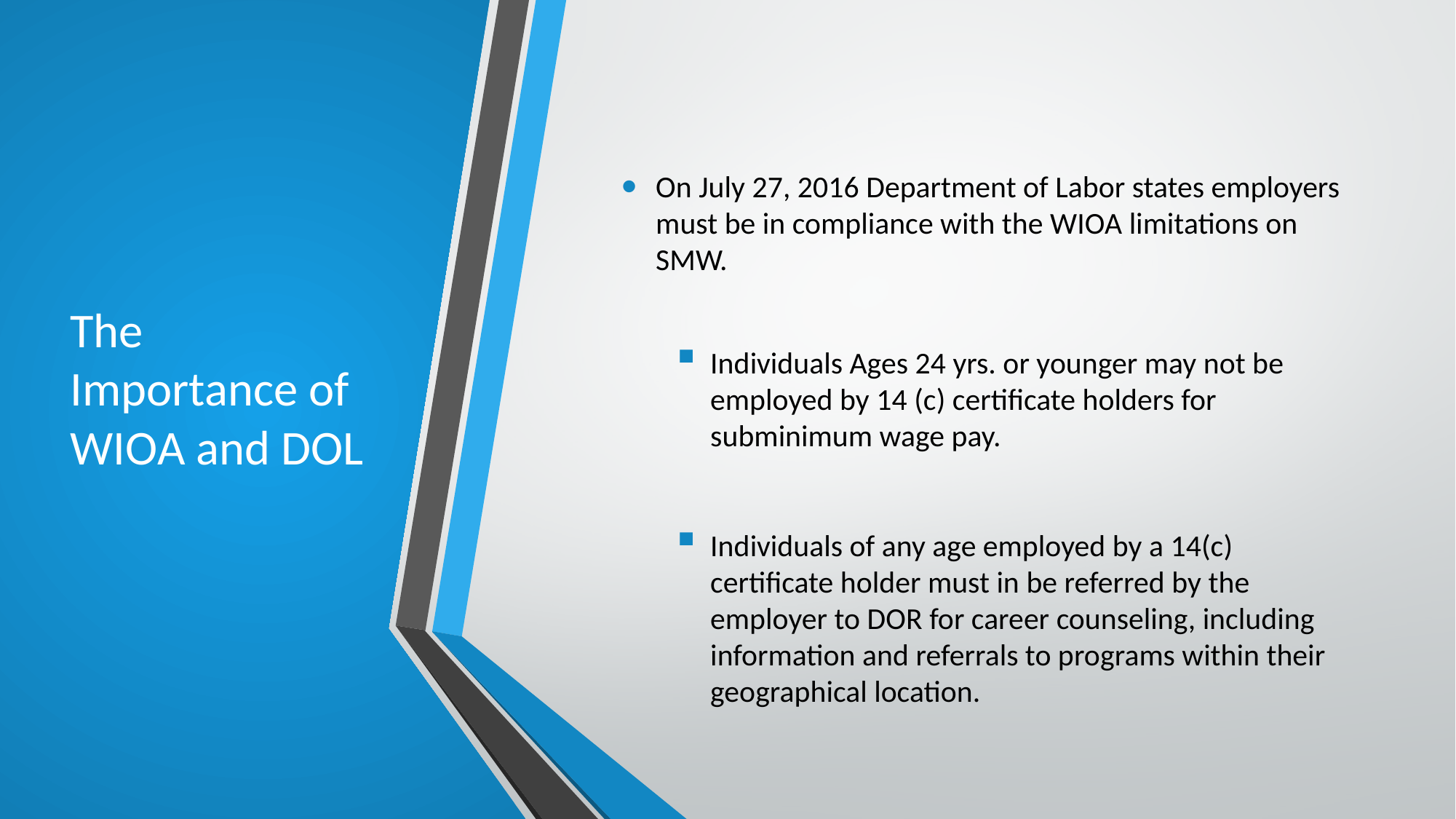

On July 27, 2016 Department of Labor states employers must be in compliance with the WIOA limitations on SMW.

Individuals Ages 24 yrs. or younger may not be employed by 14 (c) certificate holders for subminimum wage pay.

Individuals of any age employed by a 14(c) certificate holder must in be referred by the employer to DOR for career counseling, including information and referrals to programs within their geographical location.
# The Importance of WIOA and DOL